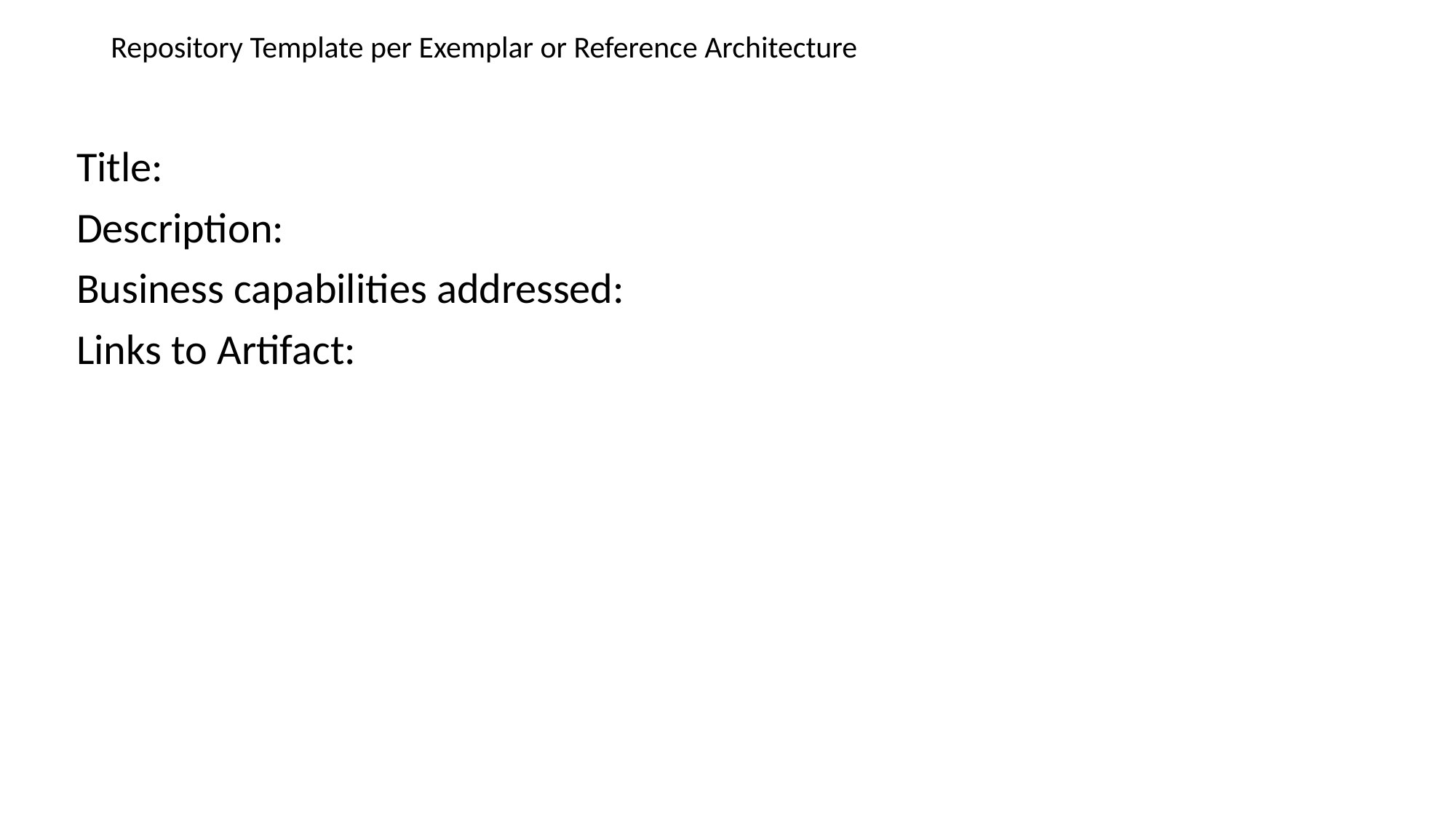

# Repository Template per Exemplar or Reference Architecture
Title:
Description:
Business capabilities addressed:
Links to Artifact: